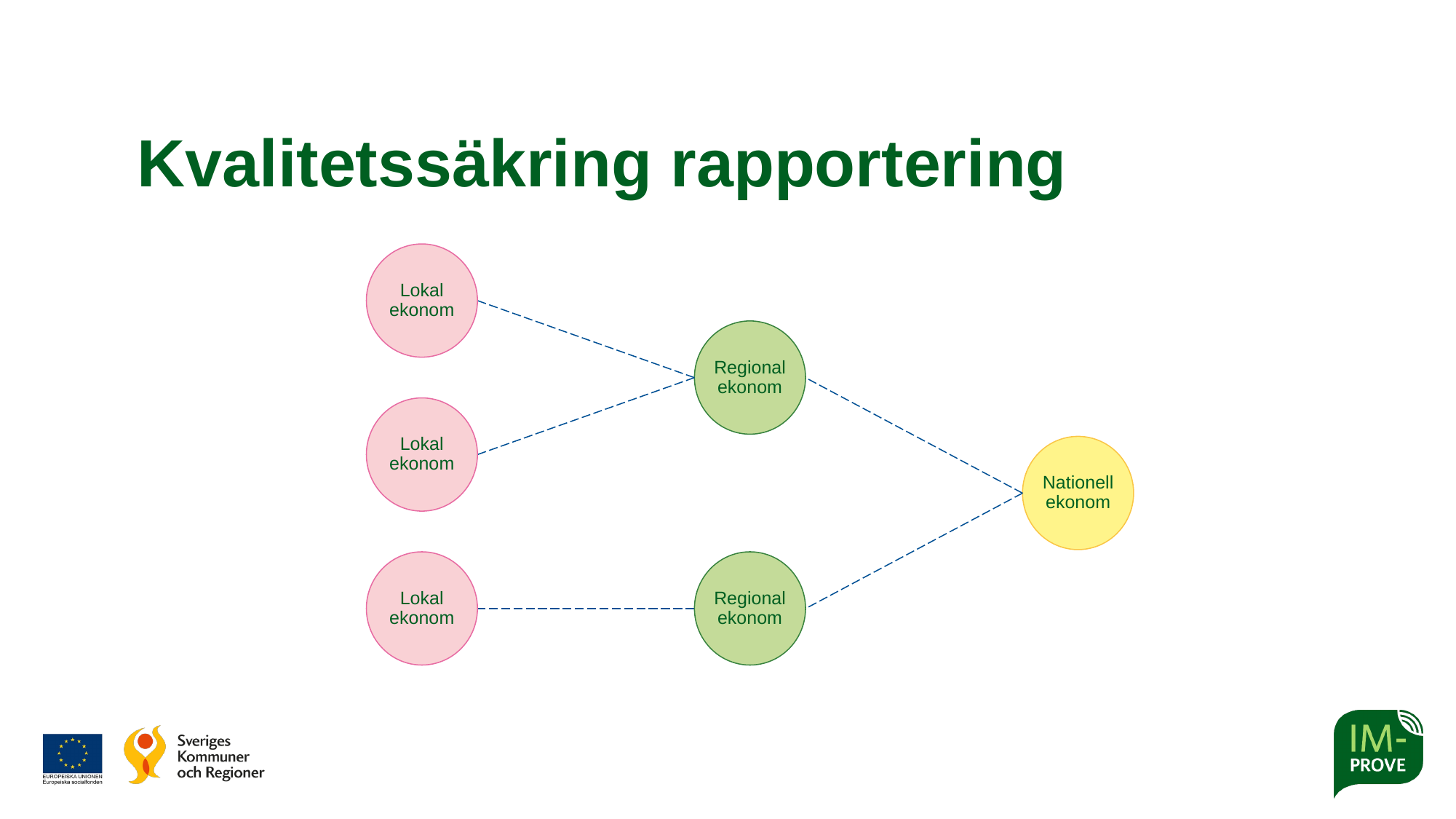

# Kvalitetssäkring rapportering
Nationell ekonom

Regional ekonom

Lokal ekonom

Lokal ekonom

Regional ekonom

Lokal ekonom